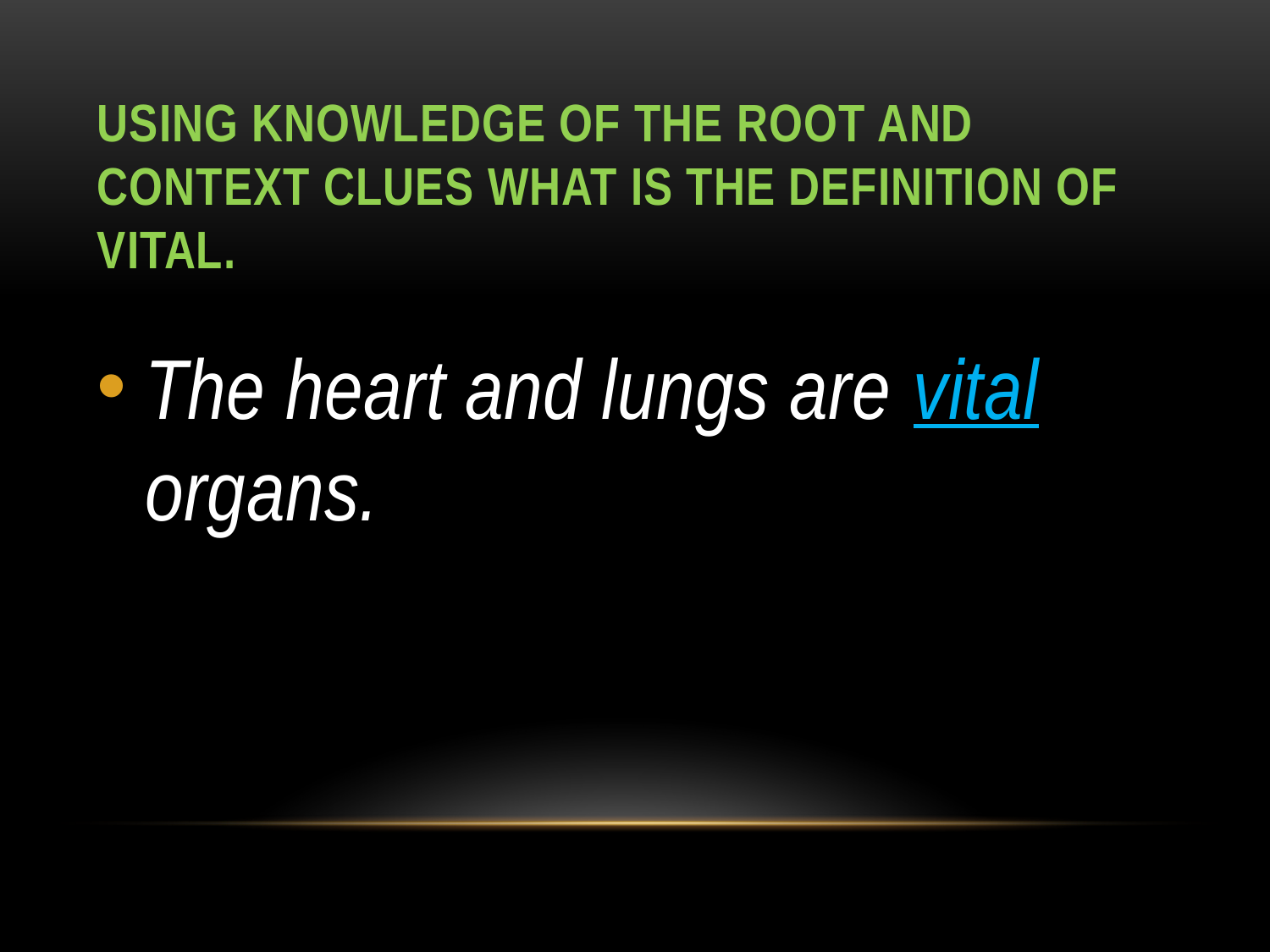

# Using Knowledge of the root and context clues what is the definition of Vital.
The heart and lungs are vital organs.